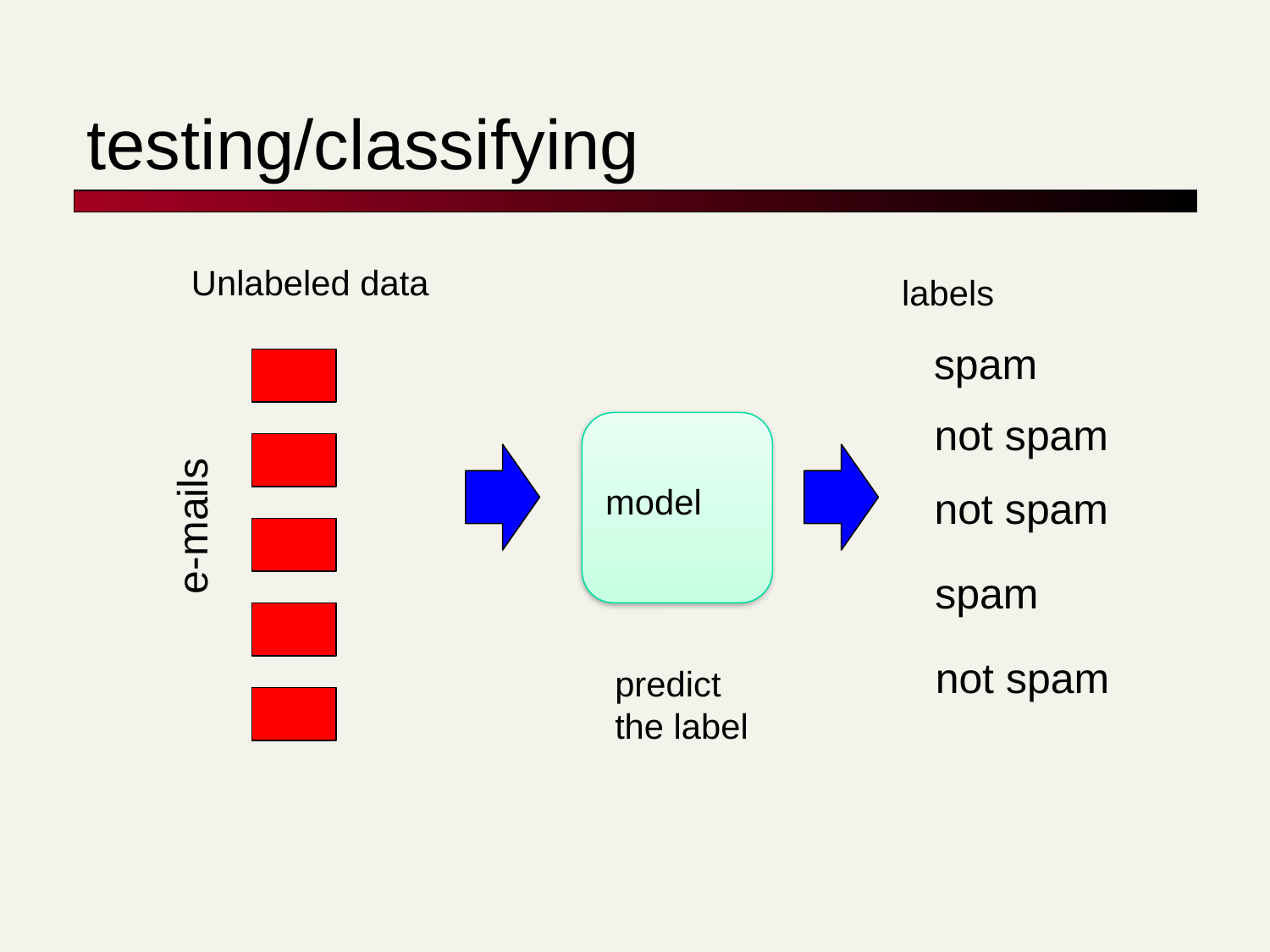

# testing/classifying
Unlabeled data
labels
spam

not spam

model

not spam
e-mails

spam

not spam
predict
the label